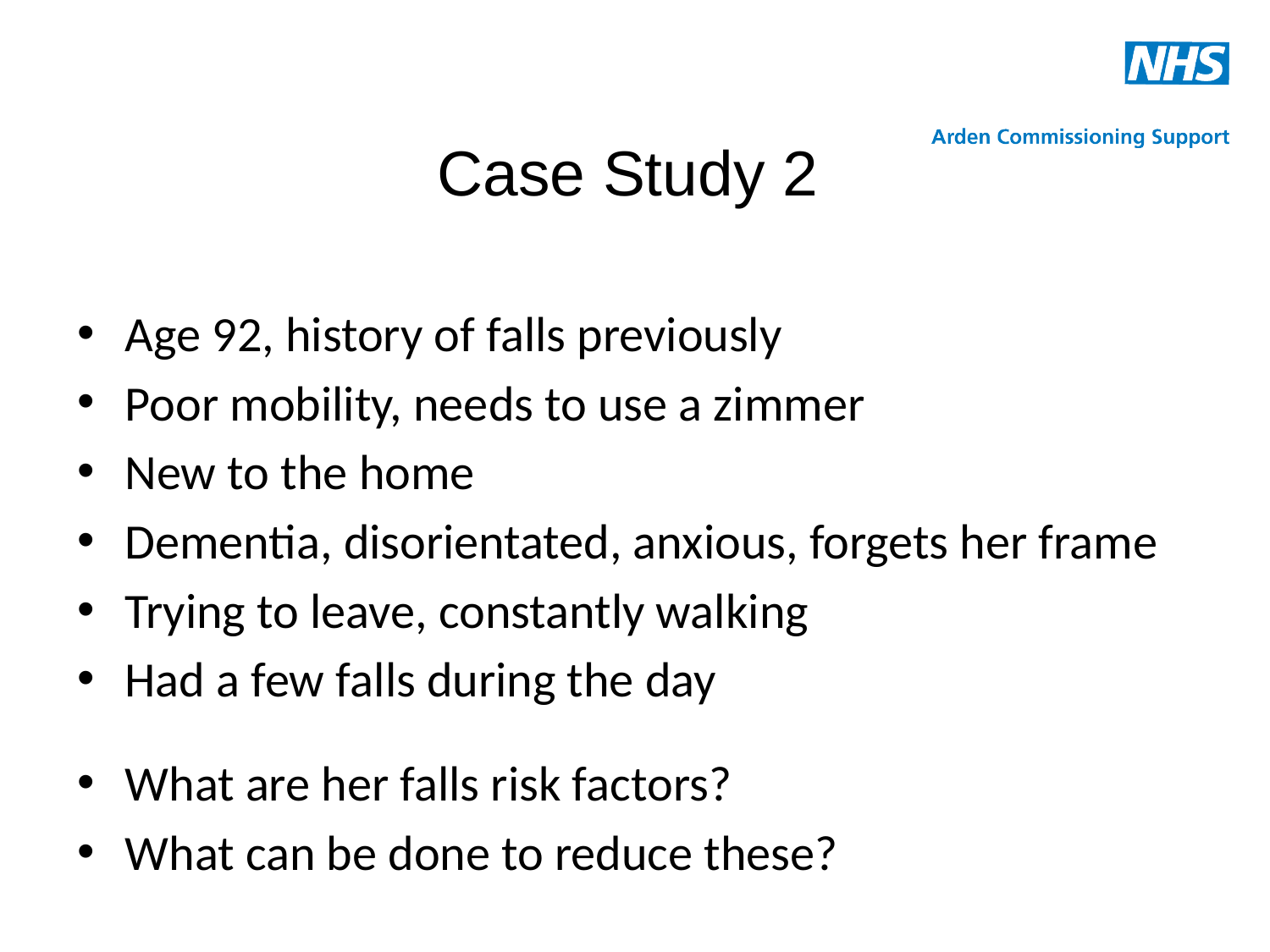

# Case Study 2
Age 92, history of falls previously
Poor mobility, needs to use a zimmer
New to the home
Dementia, disorientated, anxious, forgets her frame
Trying to leave, constantly walking
Had a few falls during the day

What are her falls risk factors?
What can be done to reduce these?